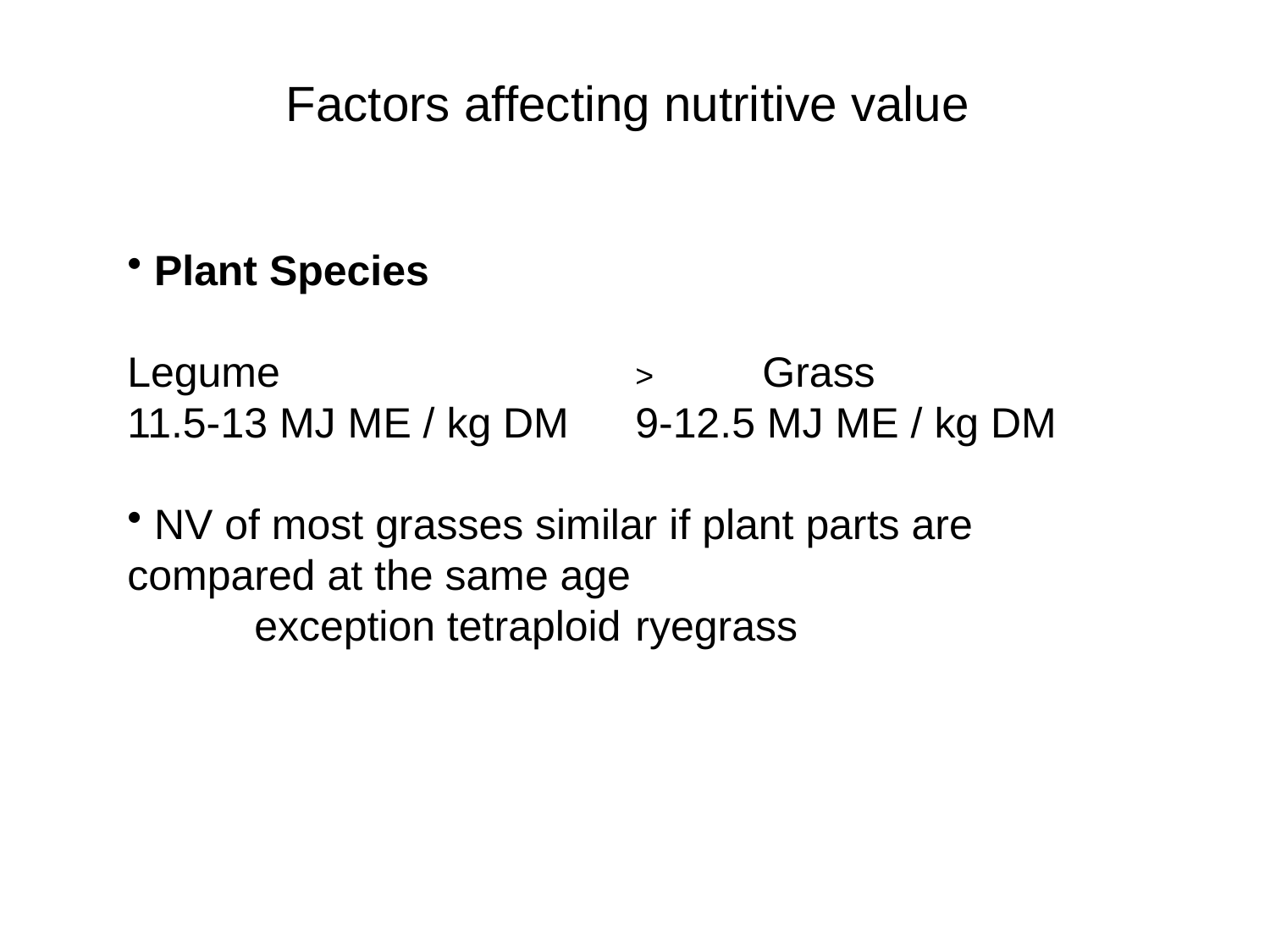

# Factors affecting nutritive value

 Plant Species

Legume 			> 	Grass
11.5-13 MJ ME / kg DM	9-12.5 MJ ME / kg DM

 NV of most grasses similar if plant parts are compared at the same age
	exception tetraploid 	ryegrass